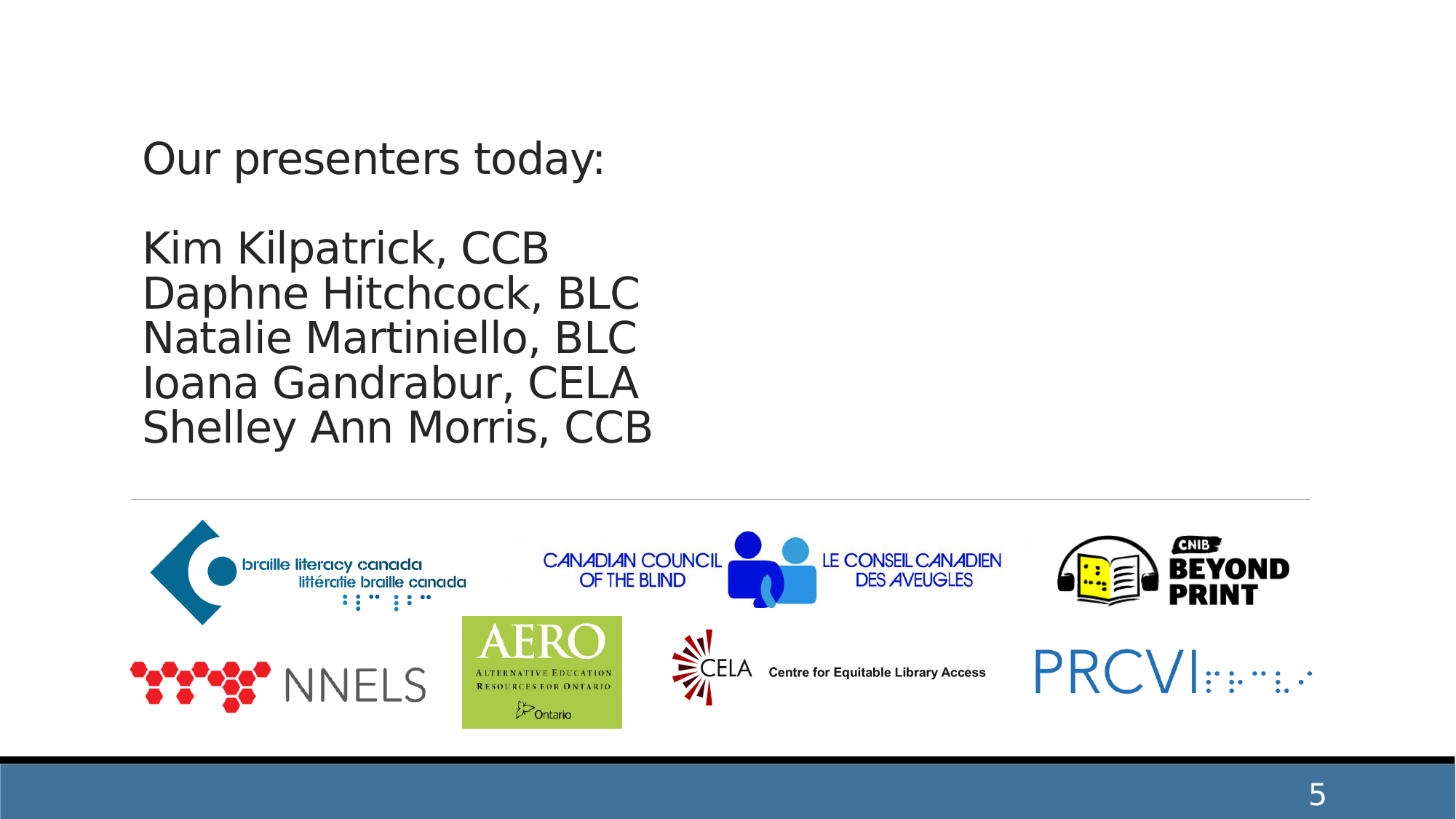

# Our presenters today: Kim Kilpatrick, CCB Daphne Hitchcock, BLC Natalie Martiniello, BLC Ioana Gandrabur, CELA Shelley Ann Morris, CCB
5